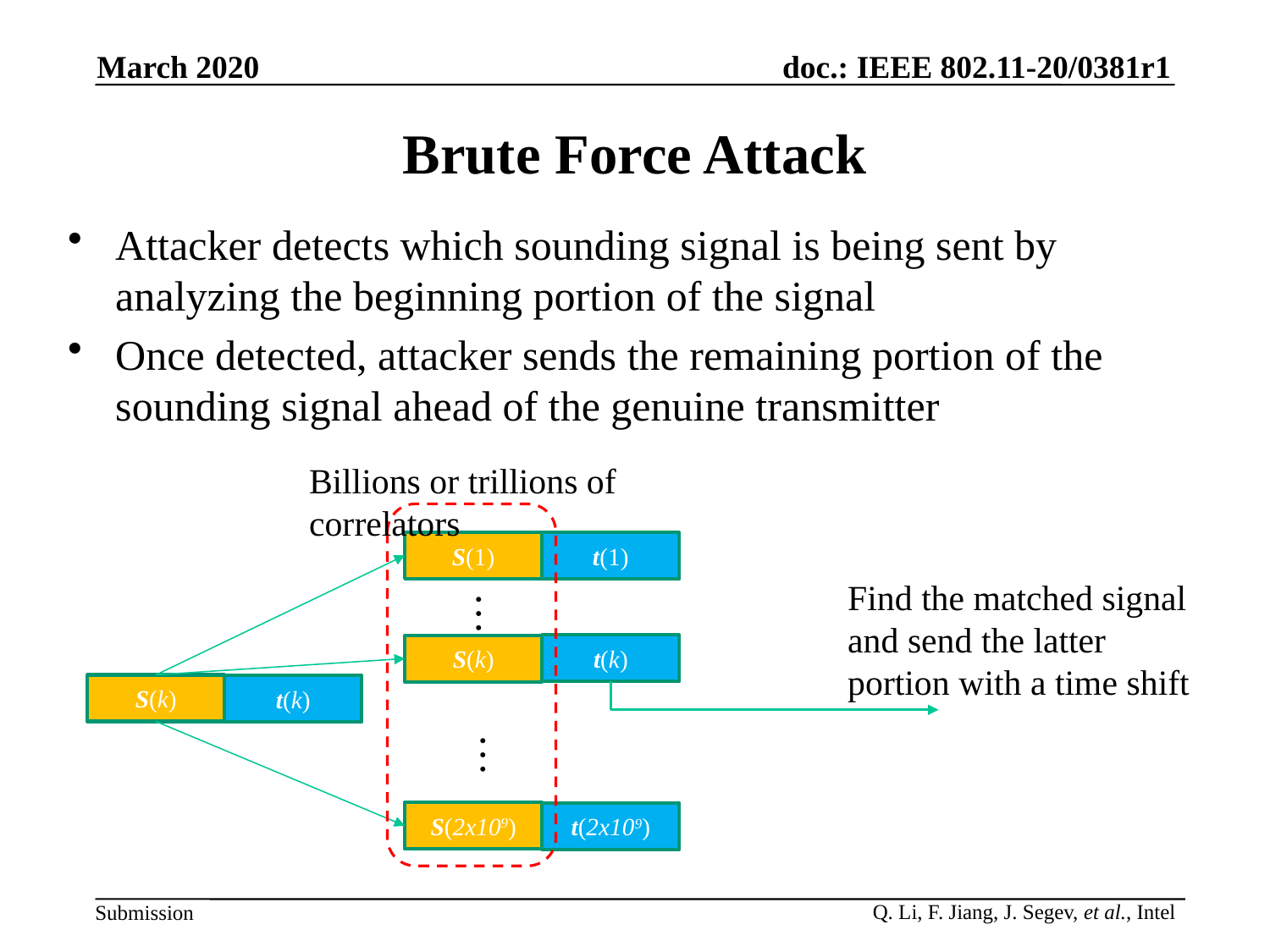

March 2020
# Brute Force Attack
Attacker detects which sounding signal is being sent by analyzing the beginning portion of the signal
Once detected, attacker sends the remaining portion of the sounding signal ahead of the genuine transmitter
Billions or trillions of correlators

S(1)
t(1)
Find the matched signal and send the latter portion with a time shift
…
t(k)
S(k)
S(k)
t(k)
…
S(2x109)
t(2x109)